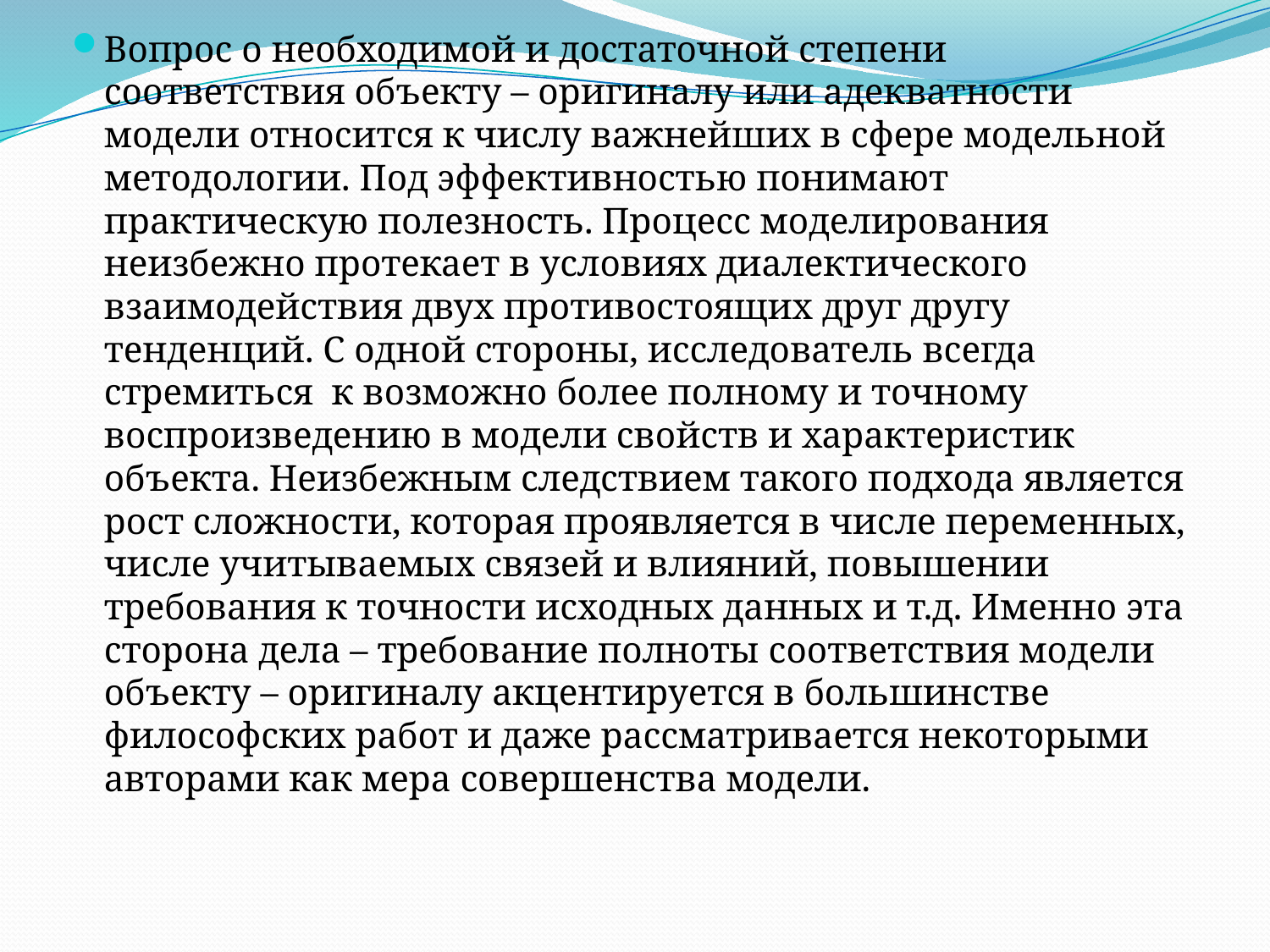

Вопрос о необходимой и достаточной степени соответствия объекту – оригиналу или адекватности модели относится к числу важнейших в сфере модельной методологии. Под эффективностью понимают практическую полезность. Процесс моделирования неизбежно протекает в условиях диалектического взаимодействия двух противостоящих друг другу тенденций. С одной стороны, исследователь всегда стремиться  к возможно более полному и точному  воспроизведению в модели свойств и характеристик объекта. Неизбежным следствием такого подхода является рост сложности, которая проявляется в числе переменных, числе учитываемых связей и влияний, повышении требования к точности исходных данных и т.д. Именно эта сторона дела – требование полноты соответствия модели объекту – оригиналу акцентируется в большинстве философских работ и даже рассматривается некоторыми авторами как мера совершенства модели.